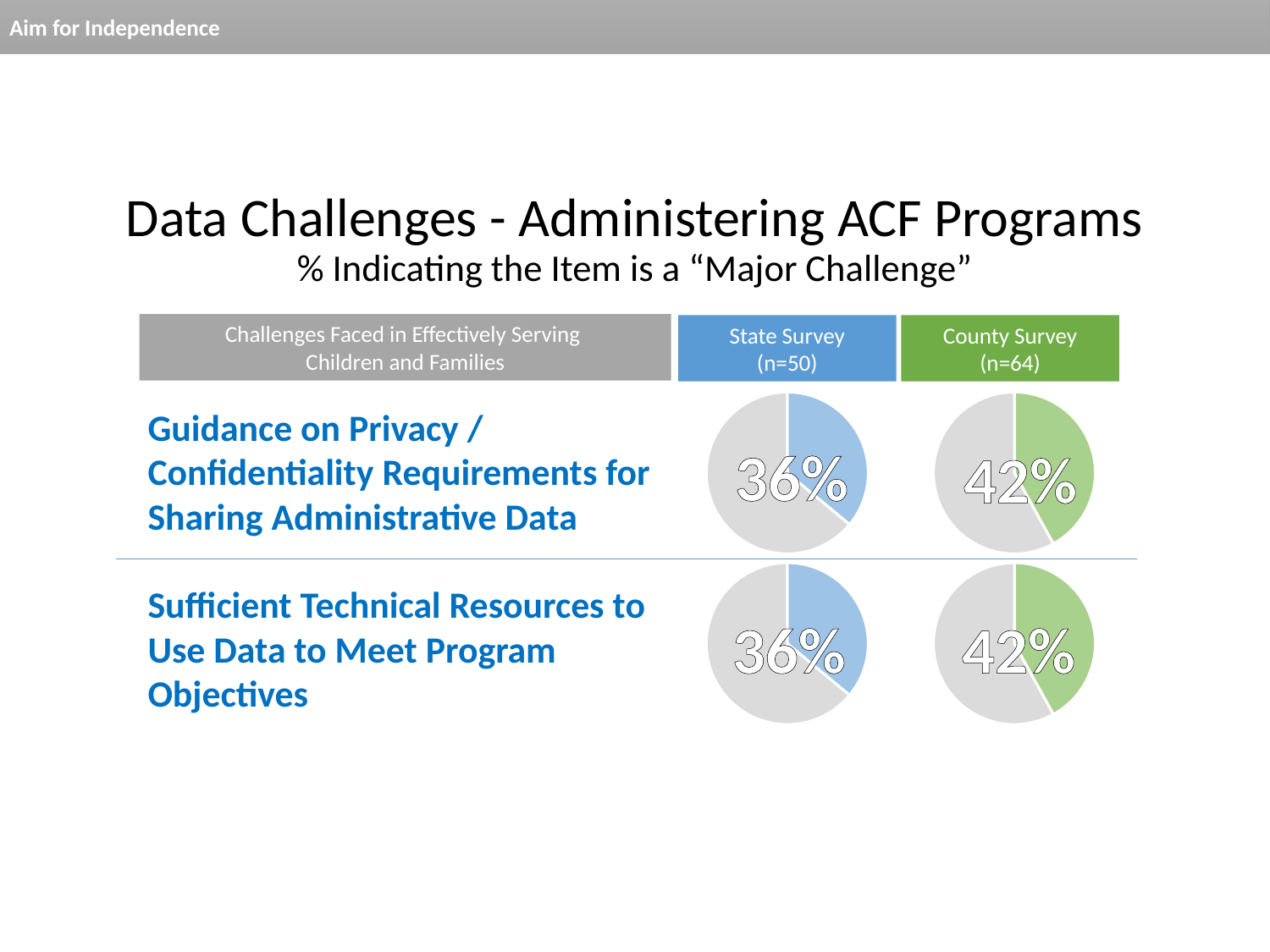

# Data Challenges - Administering ACF Programs % Indicating the Item is a “Major Challenge”
Challenges Faced in Effectively Serving
Children and Families
State Survey
(n=50)
County Survey
(n=64)

### Chart

| Category |  |
|---|---|

### Chart

| Category | Challenge |
|---|---|
| Major Challenge | 42.0 |
| Other Rating | 58.0 |
Guidance on Privacy / Confidentiality Requirements for Sharing Administrative Data
36%
42%

### Chart

| Category |  |
|---|---|

### Chart

| Category |  |
|---|---|
Sufficient Technical Resources to Use Data to Meet Program Objectives
42%
36%